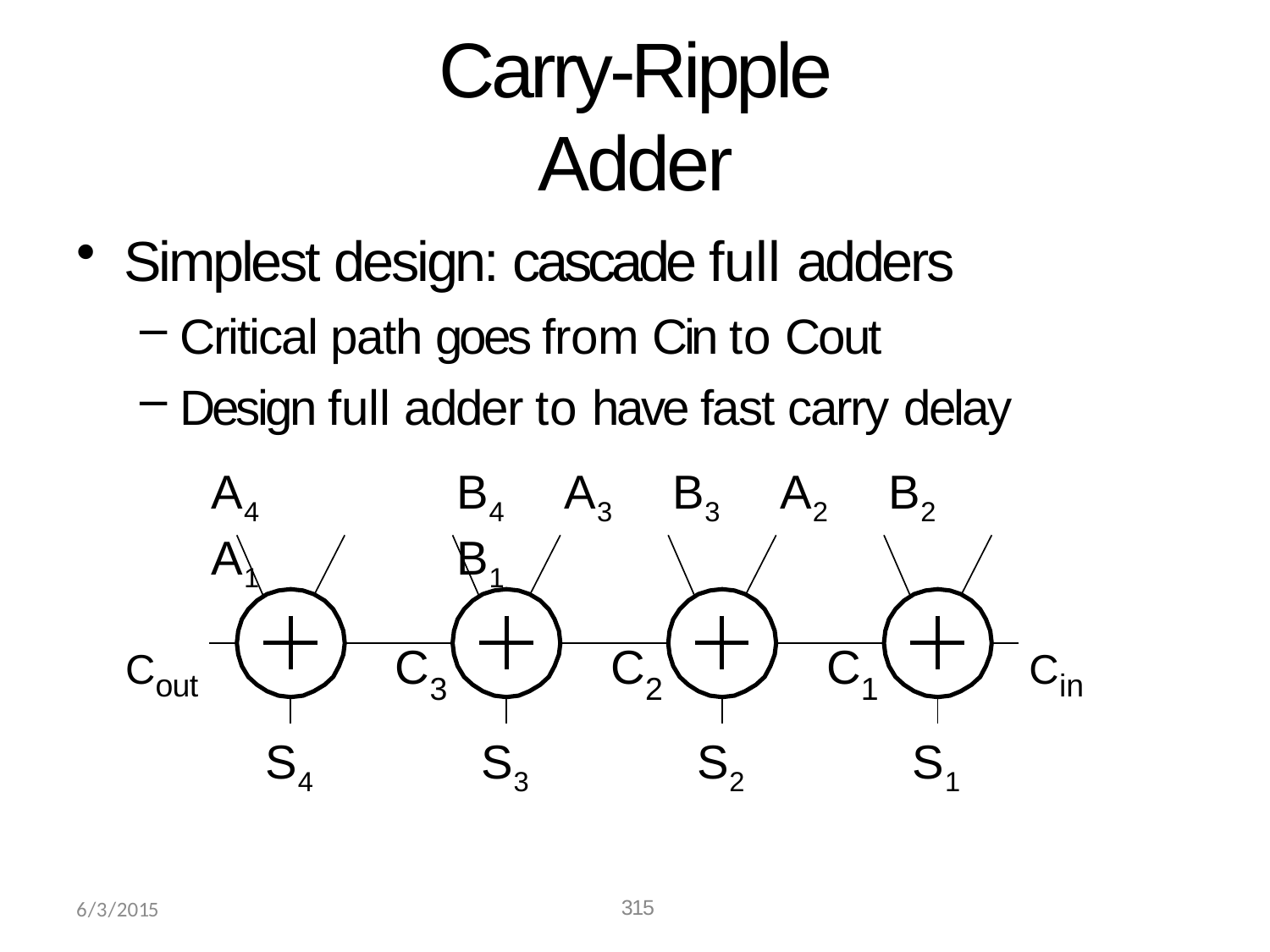

# Carry-Ripple Adder
Simplest design: cascade full adders
Critical path goes from Cin to Cout
Design full adder to have fast carry delay
A4	B4	A3	B3	A2	B2	A1	B1

Cout
Cin
C
C
C

3
2
1

S4
S3
S2
S1
6/3/2015
315